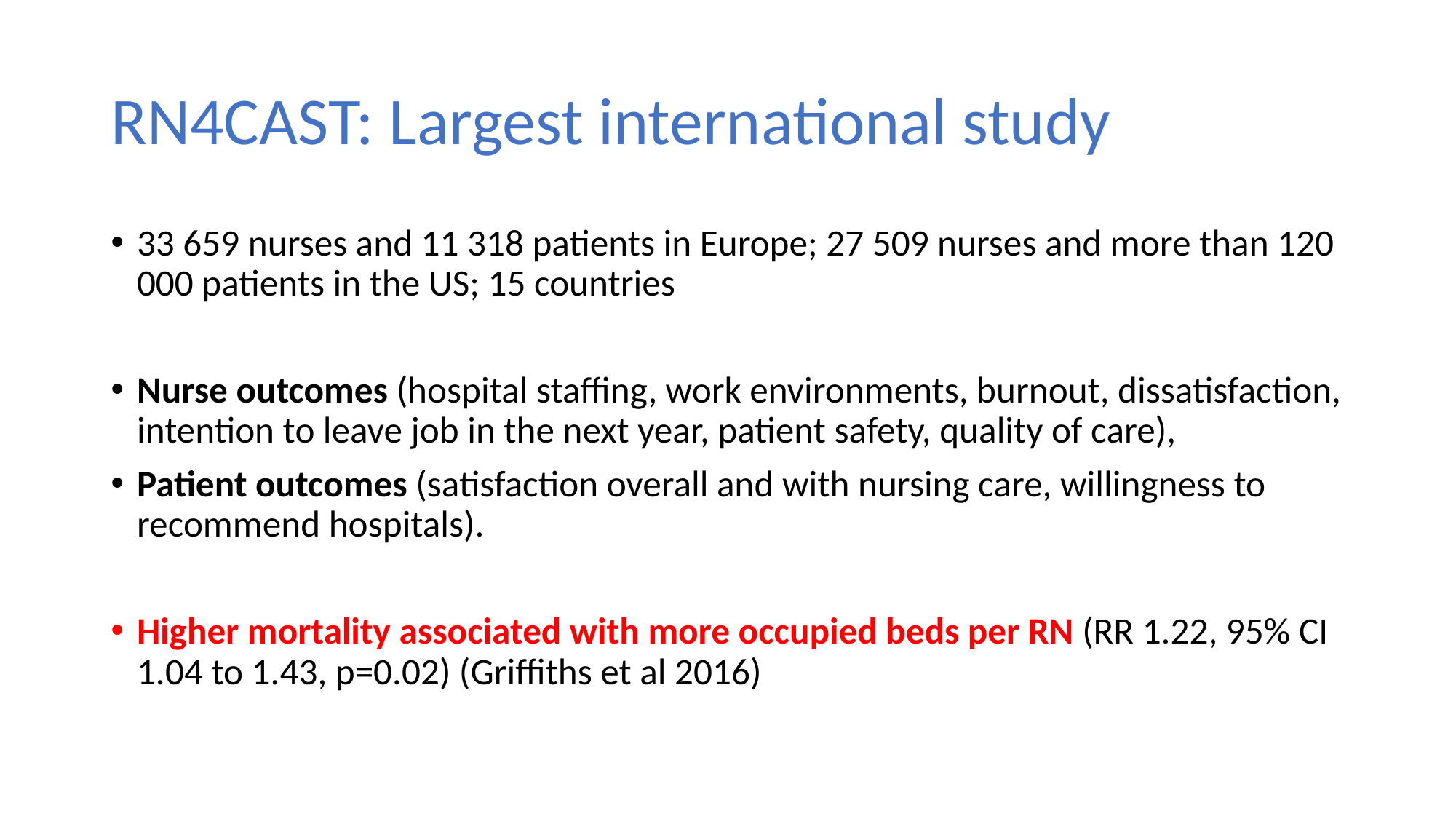

# RN4CAST: Largest international study
33 659 nurses and 11 318 patients in Europe; 27 509 nurses and more than 120 000 patients in the US; 15 countries

Nurse outcomes (hospital staffing, work environments, burnout, dissatisfaction, intention to leave job in the next year, patient safety, quality of care),
Patient outcomes (satisfaction overall and with nursing care, willingness to recommend hospitals).

Higher mortality associated with more occupied beds per RN (RR 1.22, 95% CI 1.04 to 1.43, p=0.02) (Griffiths et al 2016)